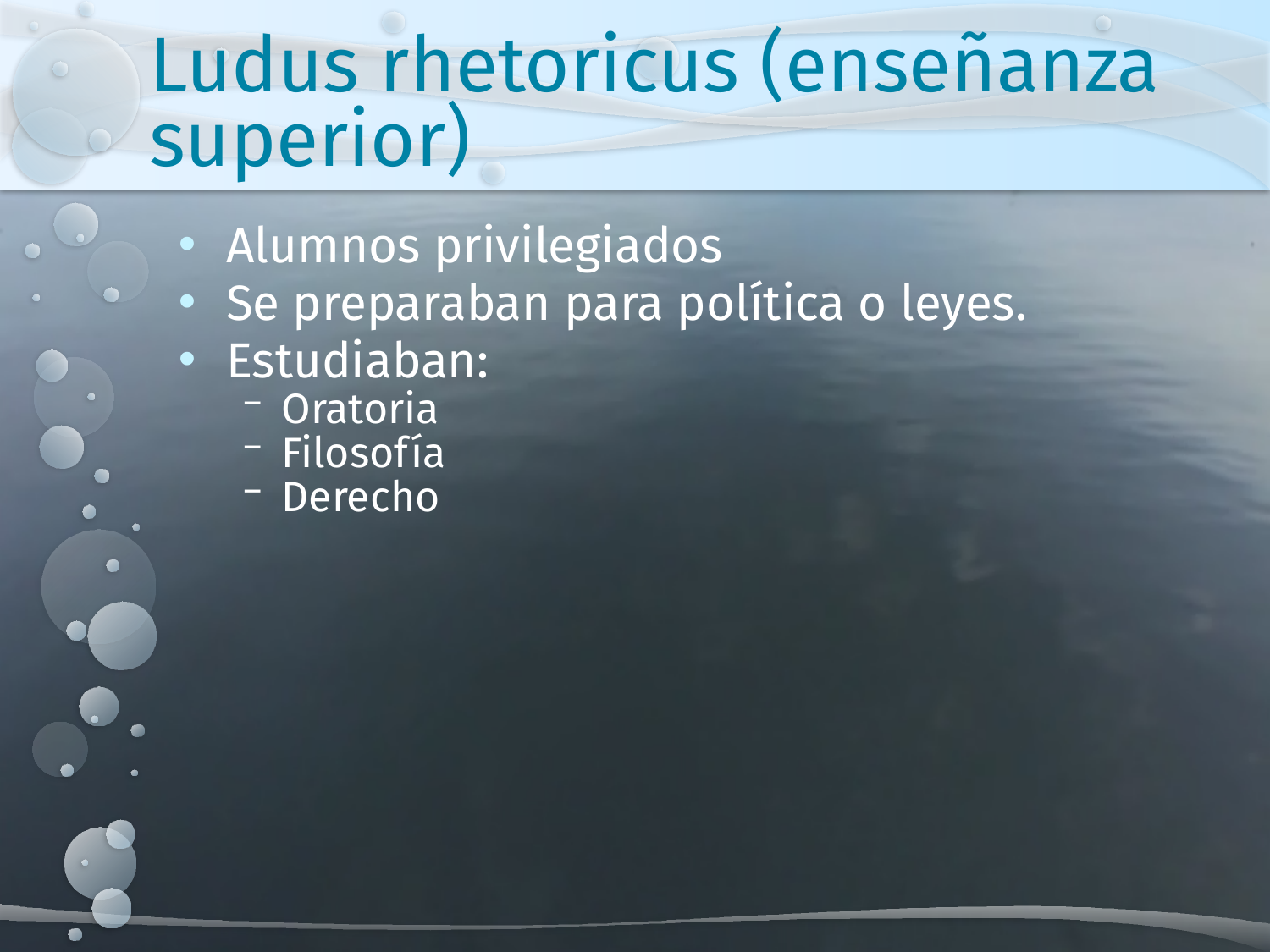

# Ludus rhetoricus (enseñanza superior)
Alumnos privilegiados
Se preparaban para política o leyes.
Estudiaban:
Oratoria
Filosofía
Derecho